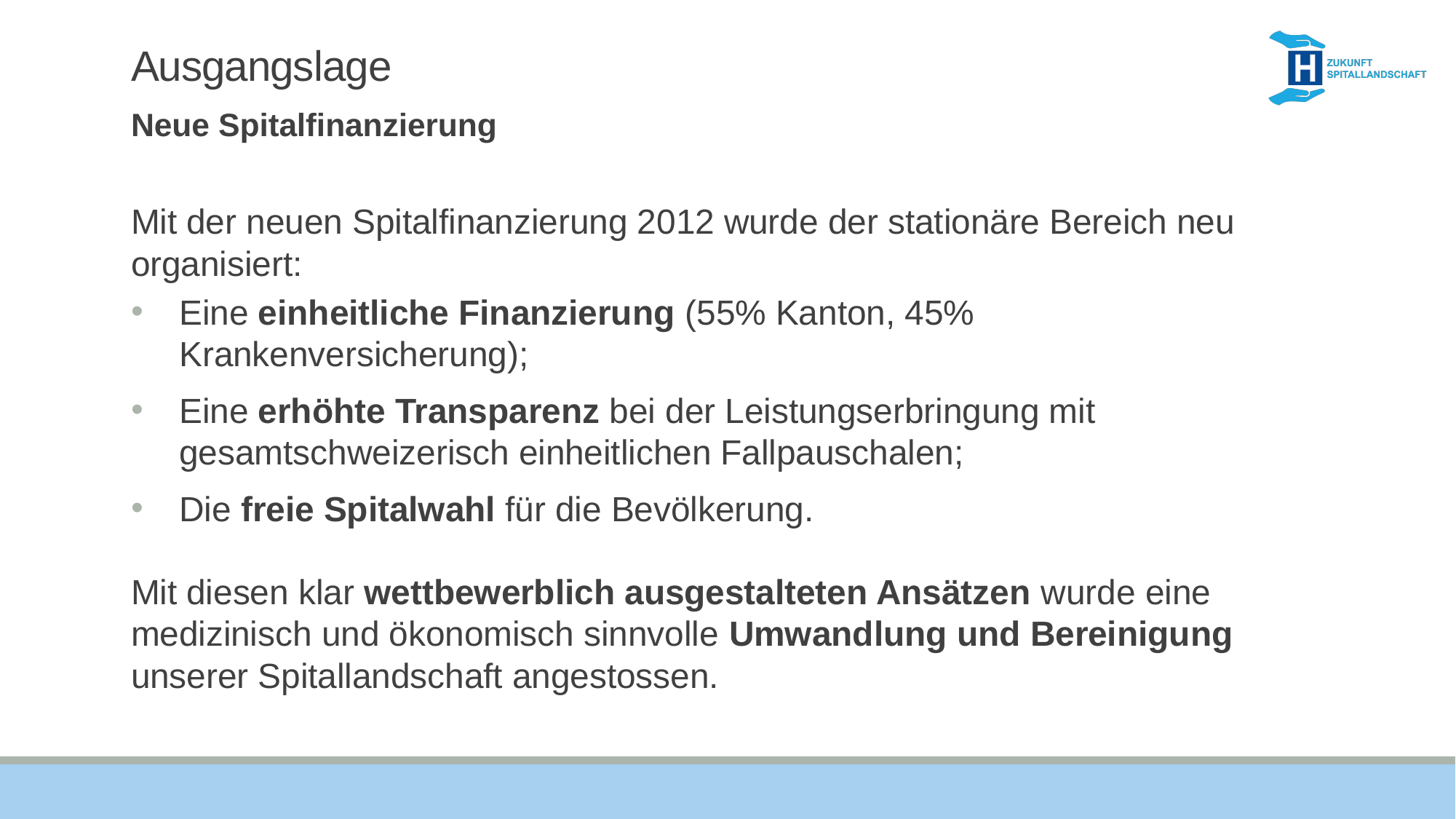

# Ausgangslage
Neue Spitalfinanzierung
Mit der neuen Spitalfinanzierung 2012 wurde der stationäre Bereich neu organisiert:
Eine einheitliche Finanzierung (55% Kanton, 45% Krankenversicherung);
Eine erhöhte Transparenz bei der Leistungserbringung mit gesamtschweizerisch einheitlichen Fallpauschalen;
Die freie Spitalwahl für die Bevölkerung.

Mit diesen klar wettbewerblich ausgestalteten Ansätzen wurde eine medizinisch und ökonomisch sinnvolle Umwandlung und Bereinigung unserer Spitallandschaft angestossen.